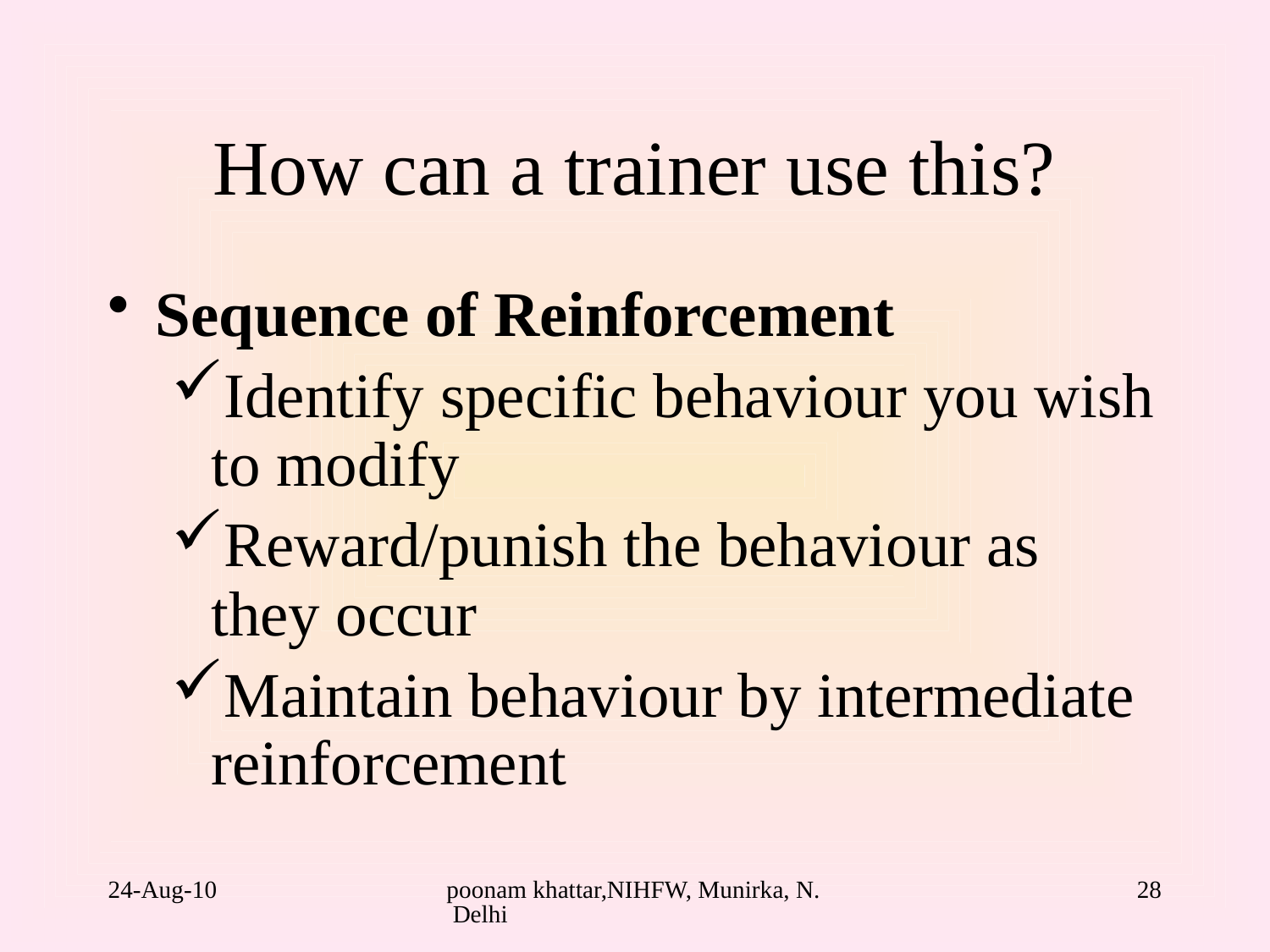

# How can a trainer use this?
Sequence of Reinforcement
Identify specific behaviour you wish to modify
Reward/punish the behaviour as they occur
Maintain behaviour by intermediate reinforcement
24-Aug-10
poonam khattar,NIHFW, Munirka, N. Delhi
28